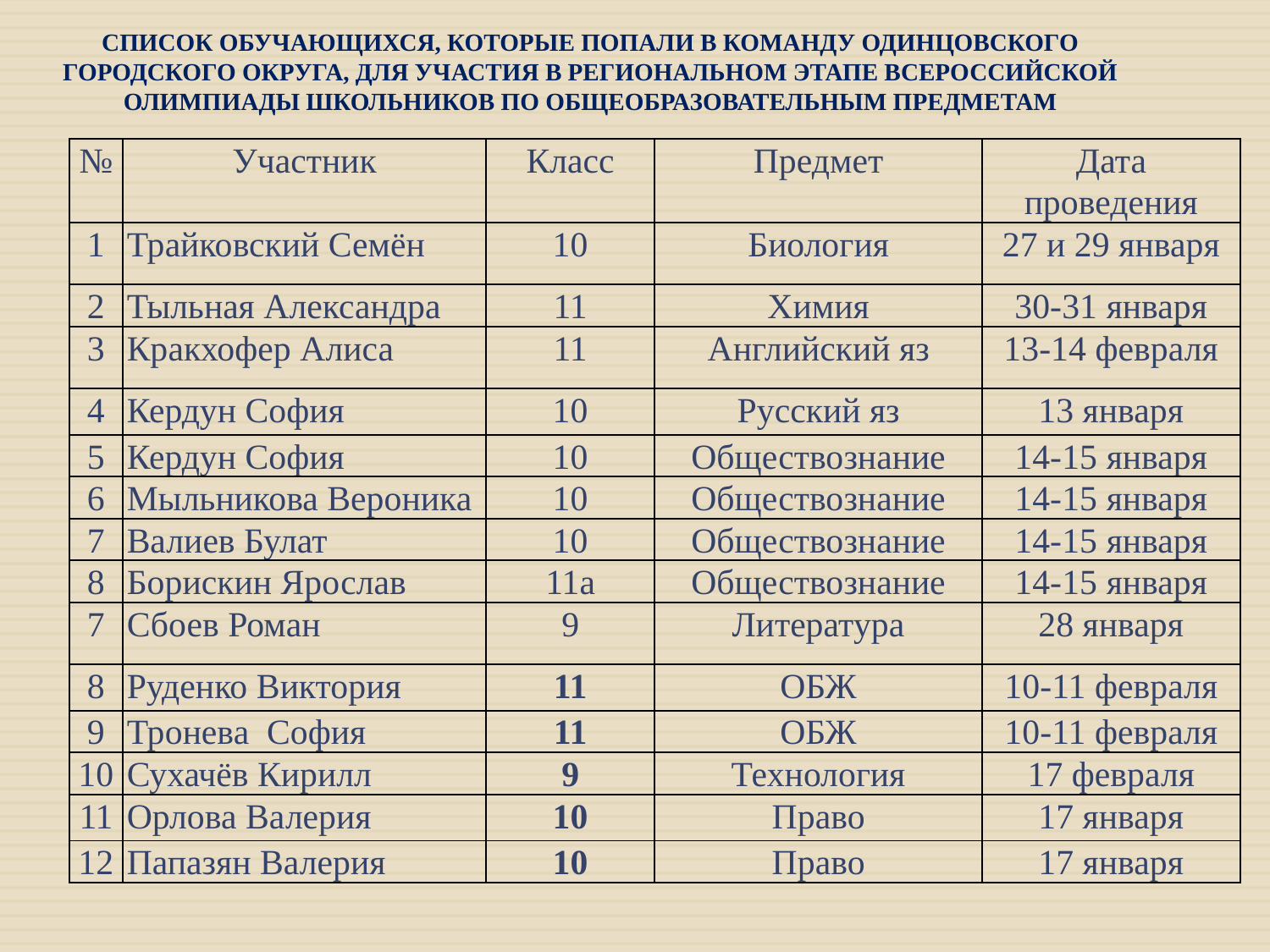

СПИСОК ОБУЧАЮЩИХСЯ, КОТОРЫЕ ПОПАЛИ В КОМАНДУ ОДИНЦОВСКОГО ГОРОДСКОГО ОКРУГА, ДЛЯ УЧАСТИЯ В РЕГИОНАЛЬНОМ ЭТАПЕ ВСЕРОССИЙСКОЙ ОЛИМПИАДЫ ШКОЛЬНИКОВ ПО ОБЩЕОБРАЗОВАТЕЛЬНЫМ ПРЕДМЕТАМ
| № | Участник | Класс | Предмет | Дата проведения |
| --- | --- | --- | --- | --- |
| 1 | Трайковский Семён | 10 | Биология | 27 и 29 января |
| 2 | Тыльная Александра | 11 | Химия | 30-31 января |
| 3 | Кракхофер Алиса | 11 | Английский яз | 13-14 февраля |
| 4 | Кердун София | 10 | Русский яз | 13 января |
| 5 | Кердун София | 10 | Обществознание | 14-15 января |
| 6 | Мыльникова Вероника | 10 | Обществознание | 14-15 января |
| 7 | Валиев Булат | 10 | Обществознание | 14-15 января |
| 8 | Борискин Ярослав | 11а | Обществознание | 14-15 января |
| 7 | Сбоев Роман | 9 | Литература | 28 января |
| 8 | Руденко Виктория | 11 | ОБЖ | 10-11 февраля |
| 9 | Тронева София | 11 | ОБЖ | 10-11 февраля |
| 10 | Сухачёв Кирилл | 9 | Технология | 17 февраля |
| 11 | Орлова Валерия | 10 | Право | 17 января |
| 12 | Папазян Валерия | 10 | Право | 17 января |